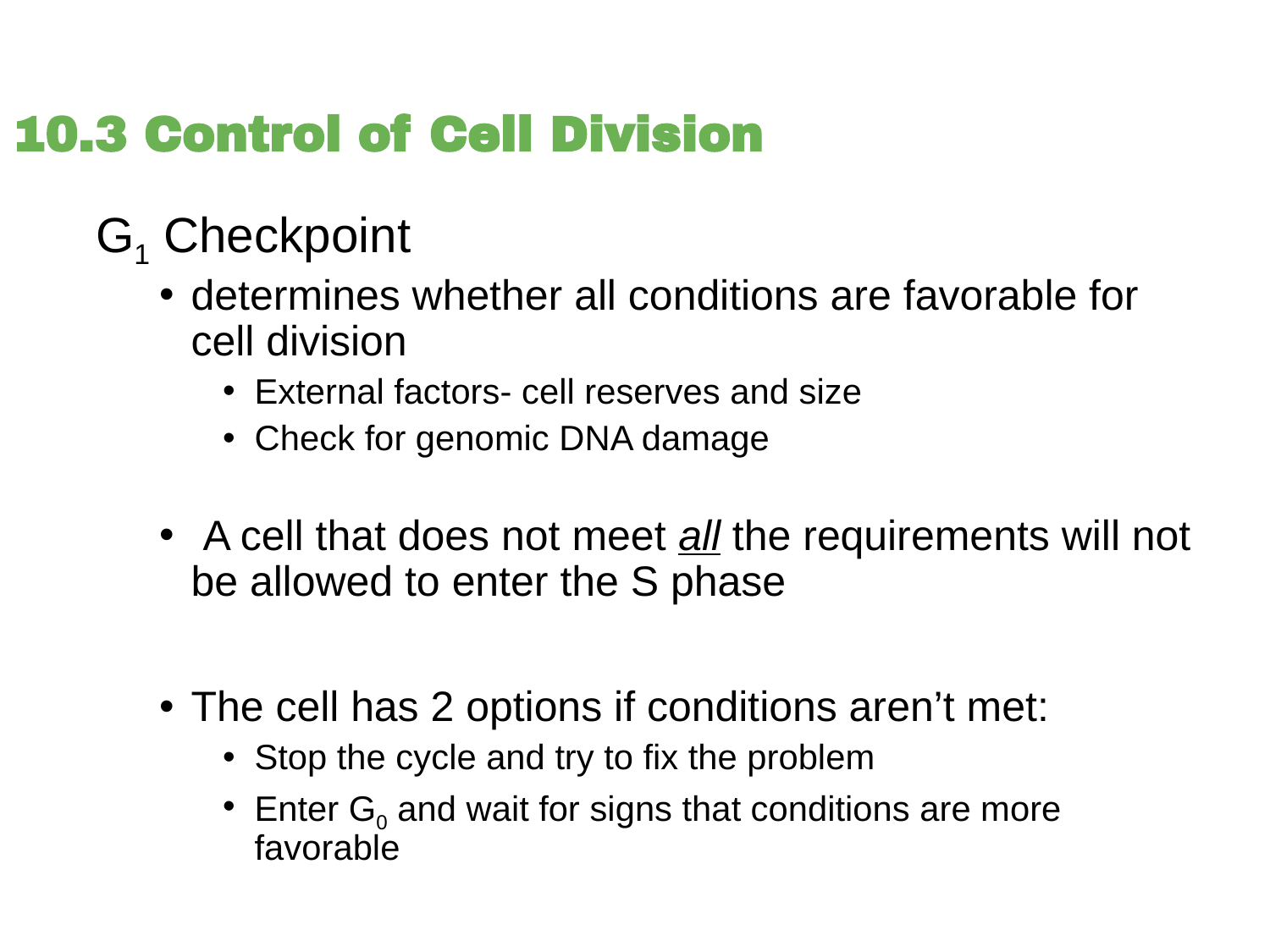

# 10.3 Control of Cell Division
G1 Checkpoint
determines whether all conditions are favorable for cell division
External factors- cell reserves and size
Check for genomic DNA damage

 A cell that does not meet all the requirements will not be allowed to enter the S phase

The cell has 2 options if conditions aren’t met:
Stop the cycle and try to fix the problem
Enter G0 and wait for signs that conditions are more favorable